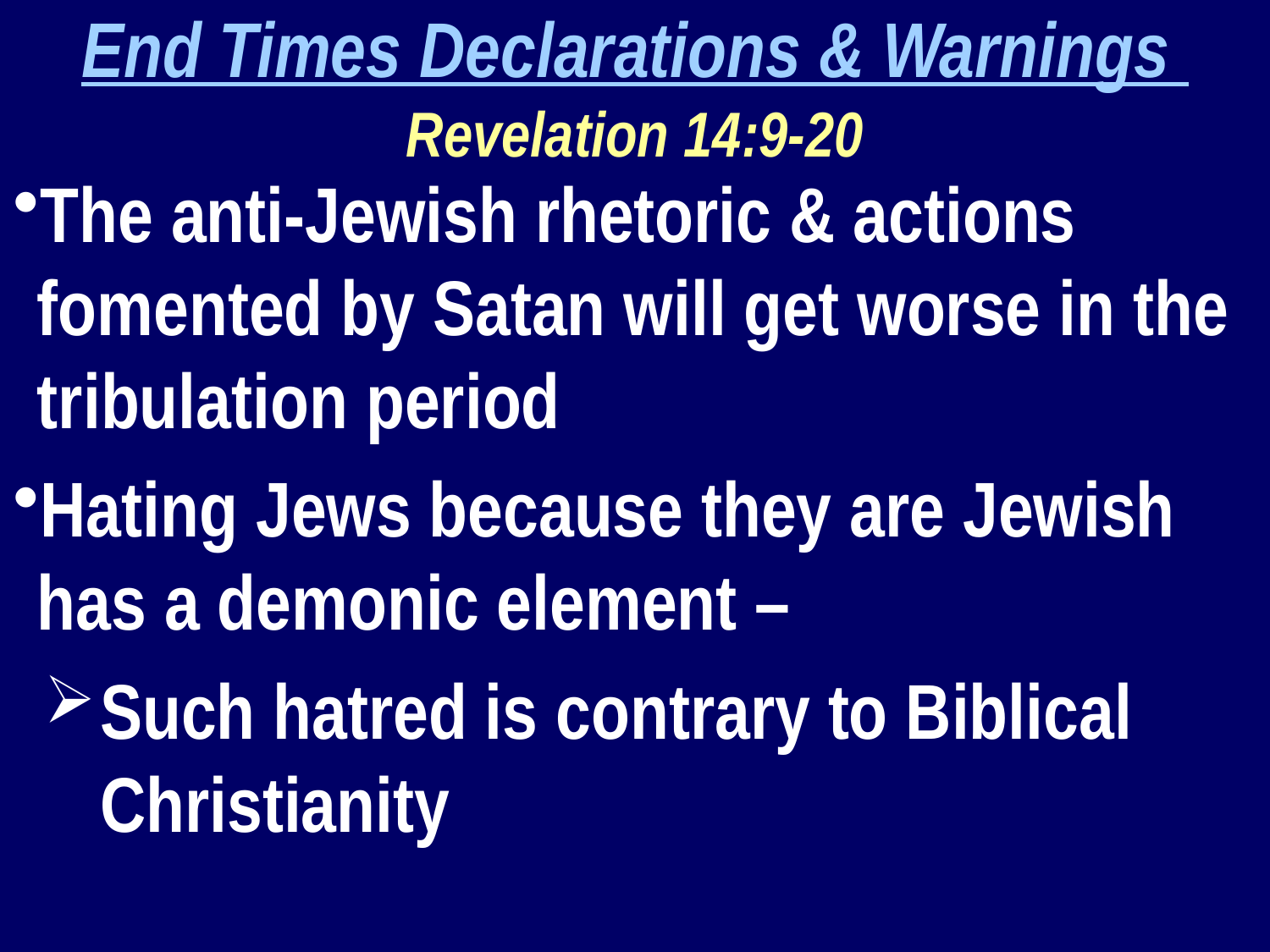

End Times Declarations & Warnings
Revelation 14:9-20
The anti-Jewish rhetoric & actions fomented by Satan will get worse in the tribulation period
Hating Jews because they are Jewish has a demonic element –
Such hatred is contrary to Biblical Christianity